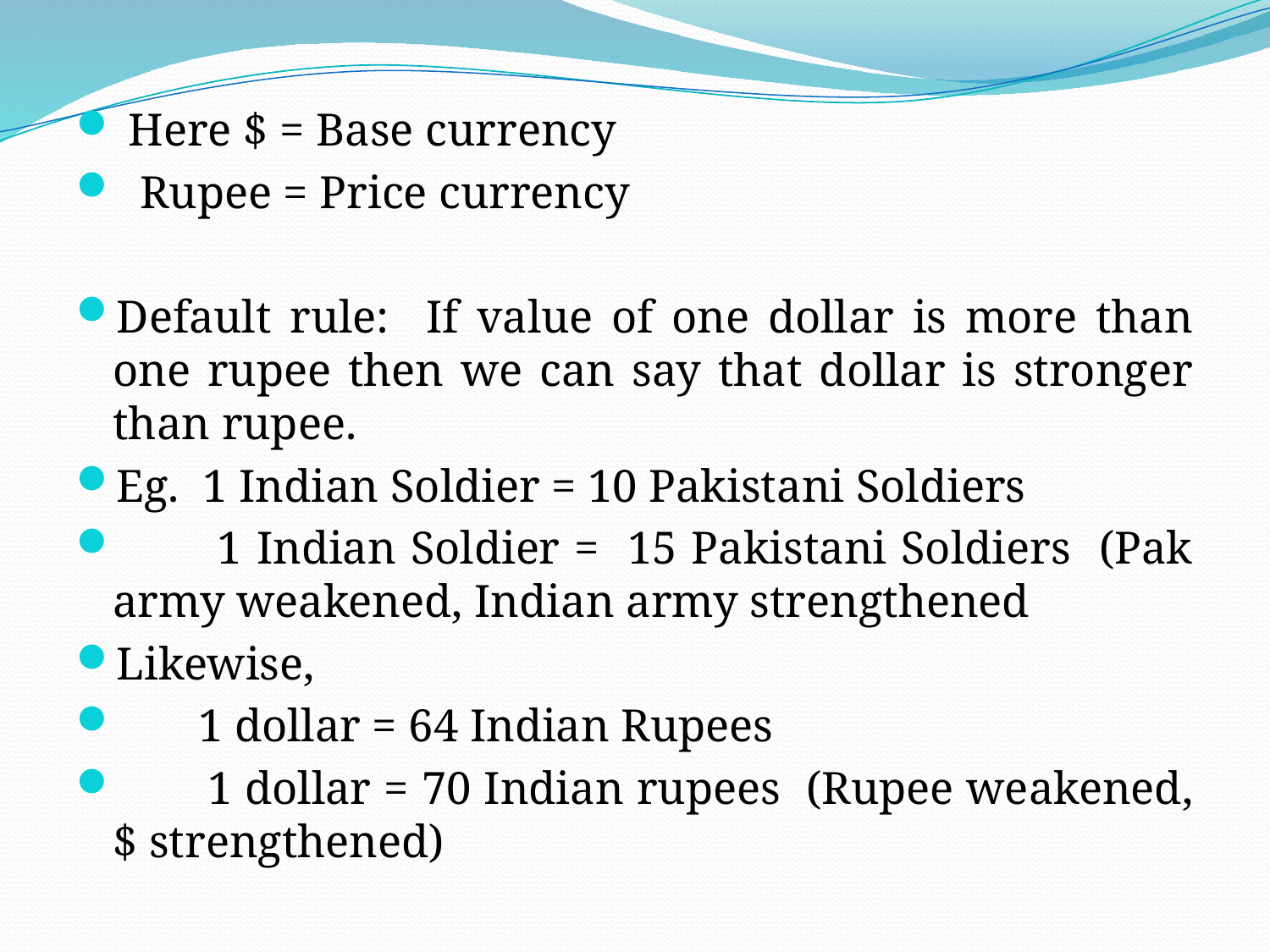

Here $ = Base currency
  Rupee = Price currency

Default rule:  If value of one dollar is more than one rupee then we can say that dollar is stronger than rupee.
Eg.  1 Indian Soldier = 10 Pakistani Soldiers
       1 Indian Soldier =  15 Pakistani Soldiers  (Pak army weakened, Indian army strengthened
Likewise,
       1 dollar = 64 Indian Rupees
       1 dollar = 70 Indian rupees  (Rupee weakened, $ strengthened)